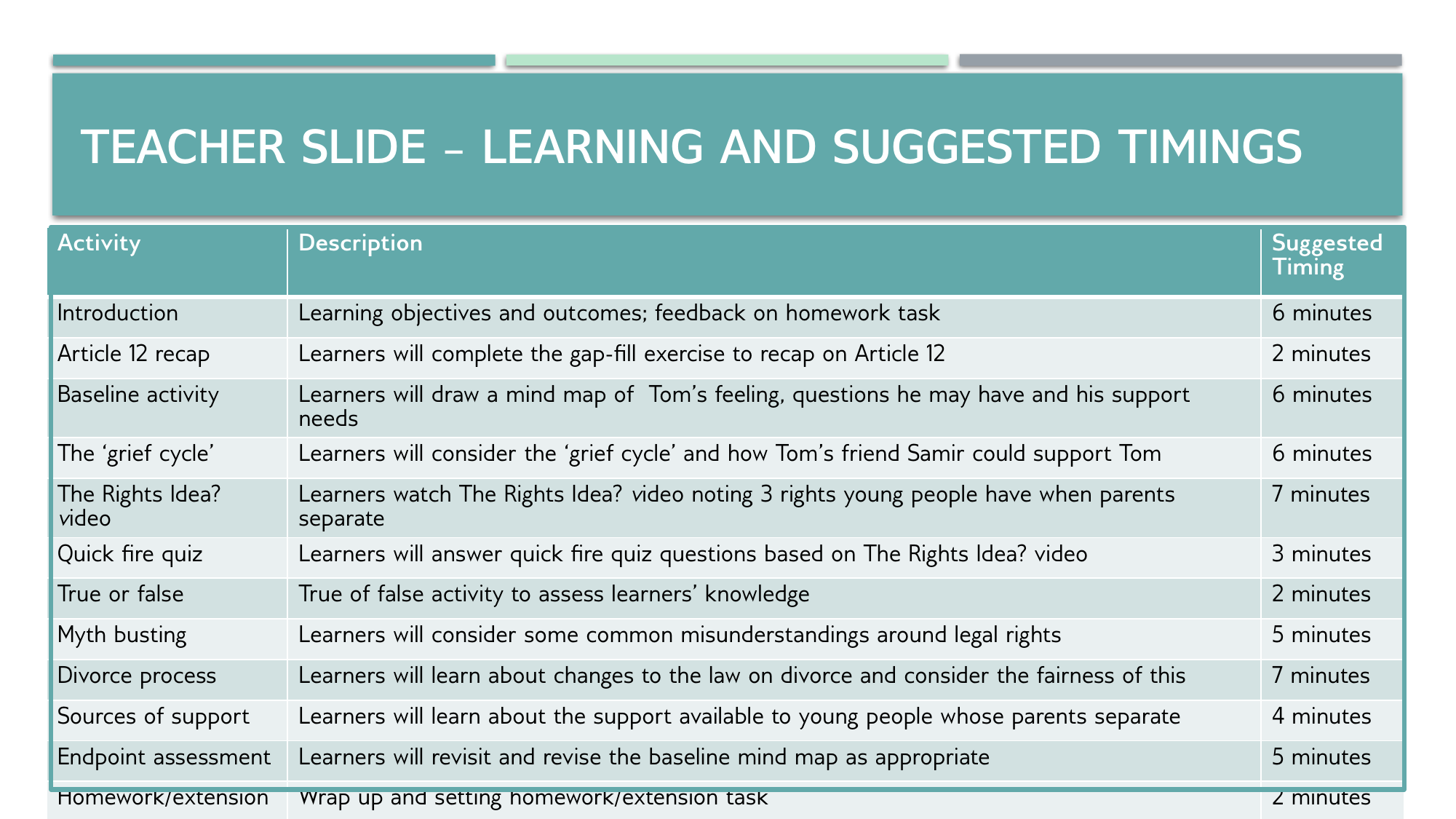

# TEACHER SLIDE – LEARNING AND SUGGESTED TIMINGS
| Activity | Description | Suggested Timing |
| --- | --- | --- |
| Introduction | Learning objectives and outcomes; feedback on homework task | 6 minutes |
| Article 12 recap | Learners will complete the gap-fill exercise to recap on Article 12 | 2 minutes |
| Baseline activity | Learners will draw a mind map of Tom’s feeling, questions he may have and his support needs | 6 minutes |
| The ‘grief cycle’ | Learners will consider the ‘grief cycle’ and how Tom’s friend Samir could support Tom | 6 minutes |
| The Rights Idea? video | Learners watch The Rights Idea? video noting 3 rights young people have when parents separate | 7 minutes |
| Quick fire quiz | Learners will answer quick fire quiz questions based on The Rights Idea? video | 3 minutes |
| True or false | True of false activity to assess learners’ knowledge | 2 minutes |
| Myth busting | Learners will consider some common misunderstandings around legal rights | 5 minutes |
| Divorce process | Learners will learn about changes to the law on divorce and consider the fairness of this | 7 minutes |
| Sources of support | Learners will learn about the support available to young people whose parents separate | 4 minutes |
| Endpoint assessment | Learners will revisit and revise the baseline mind map as appropriate | 5 minutes |
| Homework/extension | Wrap up and setting homework/extension task | 2 minutes |